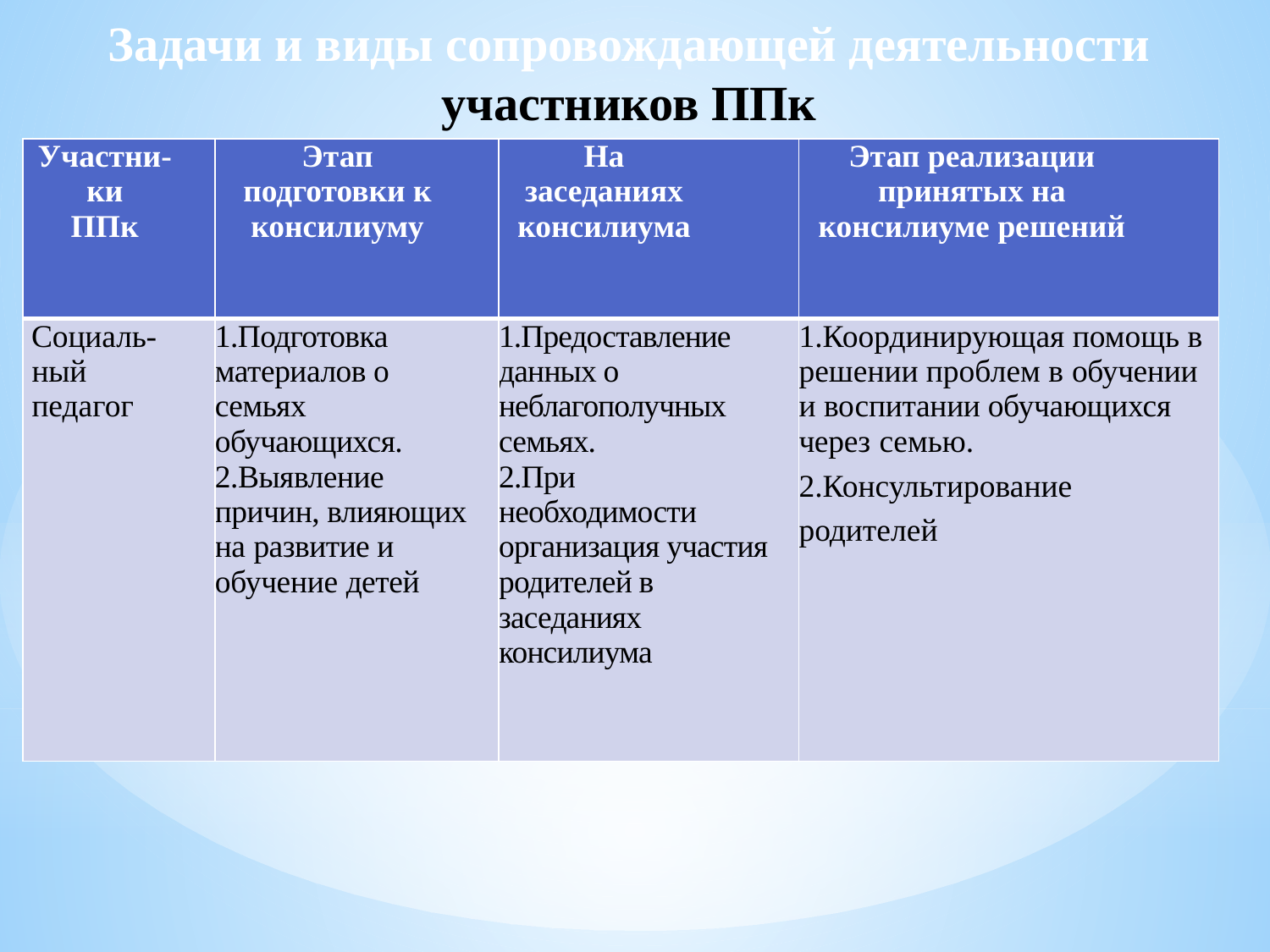

Задачи и виды сопровождающей деятельности участников ППк
| Участни-ки ППк | Этап подготовки к консилиуму | На заседаниях консилиума | Этап реализации принятых на консилиуме решений |
| --- | --- | --- | --- |
| Социаль-ный педагог | 1.Подготовка материалов о семьях обучающихся. 2.Выявление причин, влияющих на развитие и обучение детей | 1.Предоставление данных о неблагополучных семьях. 2.При необходимости организация участия родителей в заседаниях консилиума | 1.Координирующая помощь в решении проблем в обучении и воспитании обучающихся через семью. 2.Консультирование родителей |